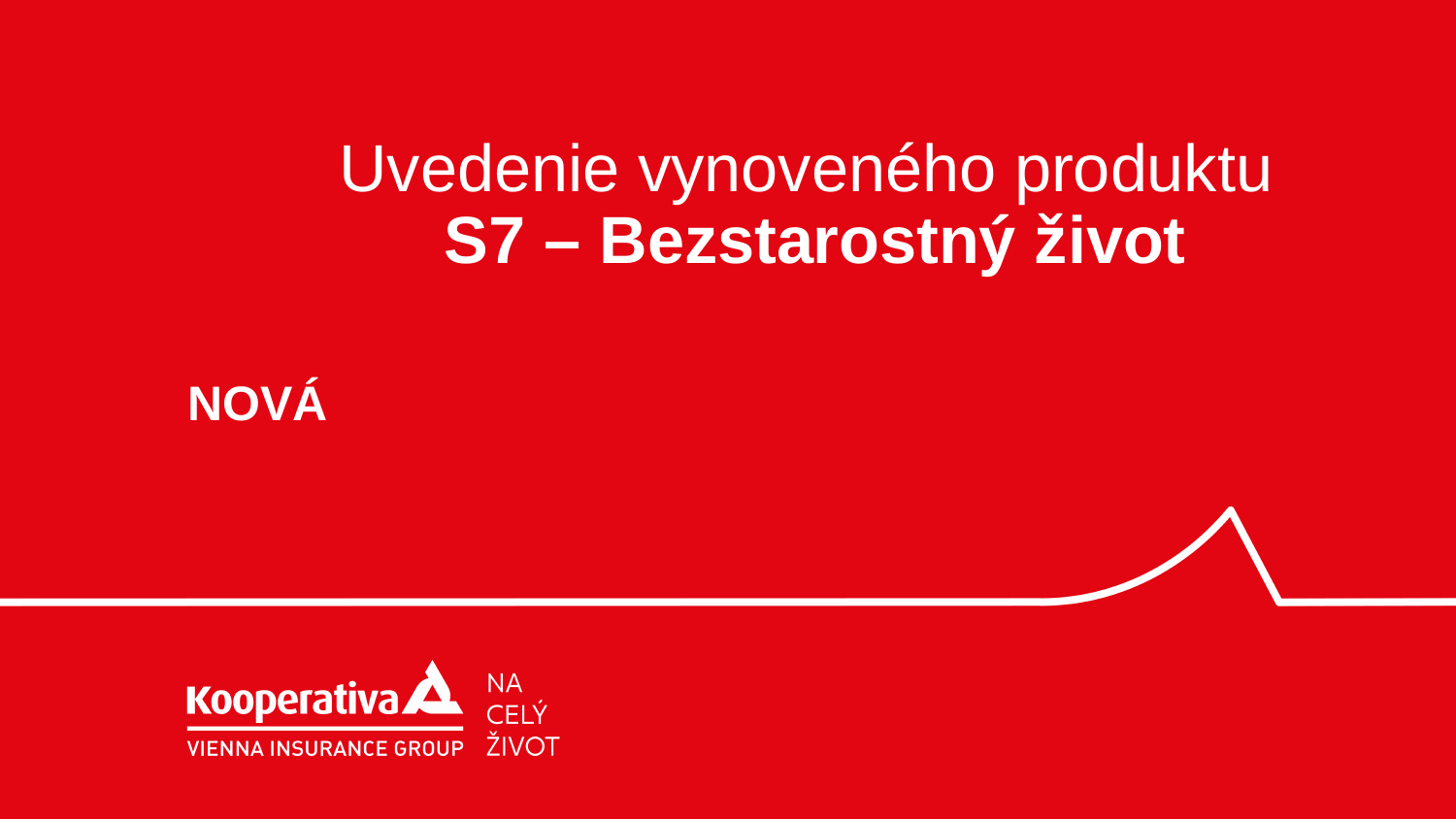

# Uvedenie vynoveného produktu S7 – Bezstarostný život
NOVÁ